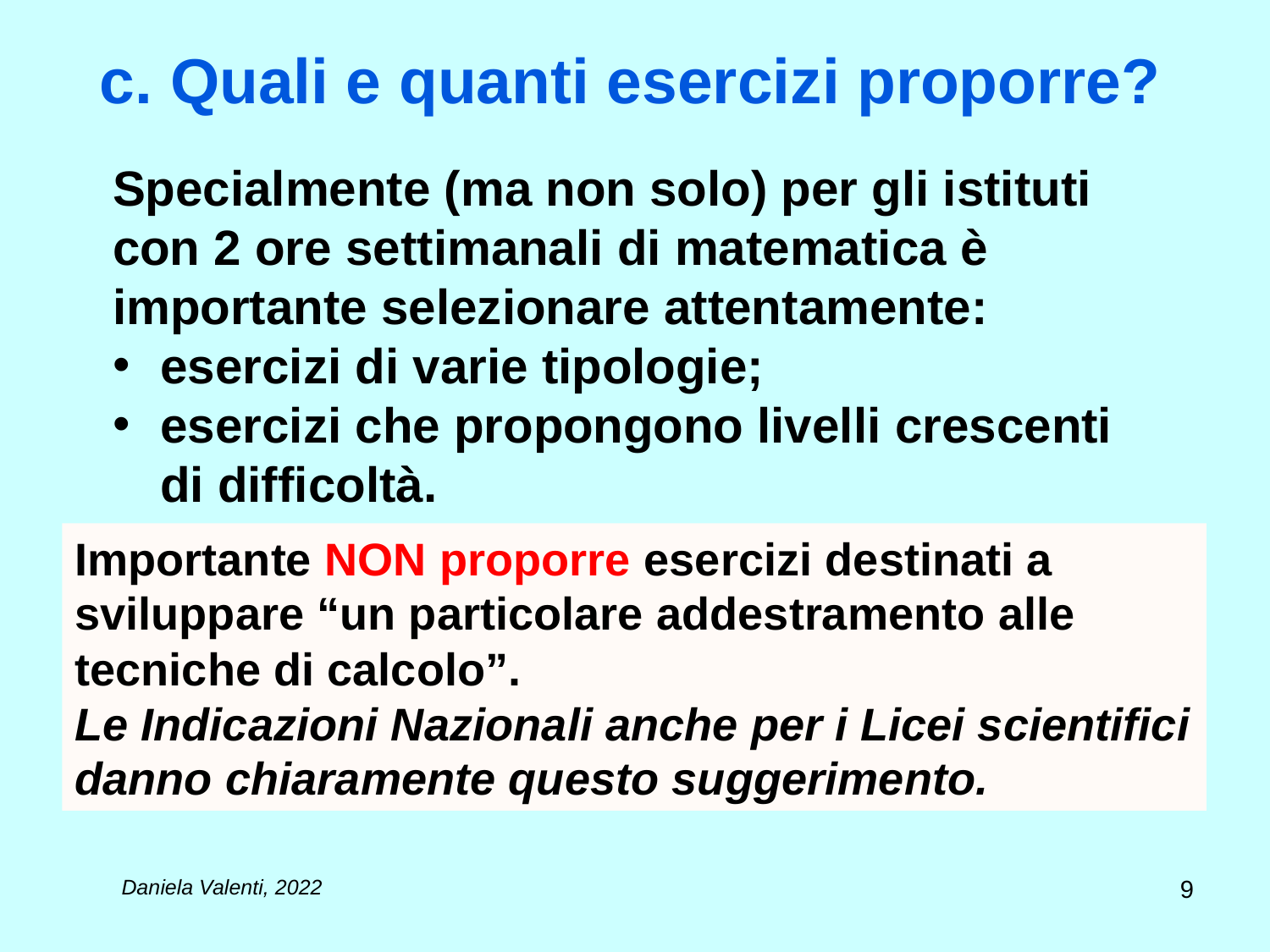

# c. Quali e quanti esercizi proporre?
Specialmente (ma non solo) per gli istituti con 2 ore settimanali di matematica è importante selezionare attentamente:
esercizi di varie tipologie;
esercizi che propongono livelli crescenti di difficoltà.
Importante NON proporre esercizi destinati a sviluppare “un particolare addestramento alle tecniche di calcolo”.
Le Indicazioni Nazionali anche per i Licei scientifici danno chiaramente questo suggerimento.
9
Daniela Valenti, 2022